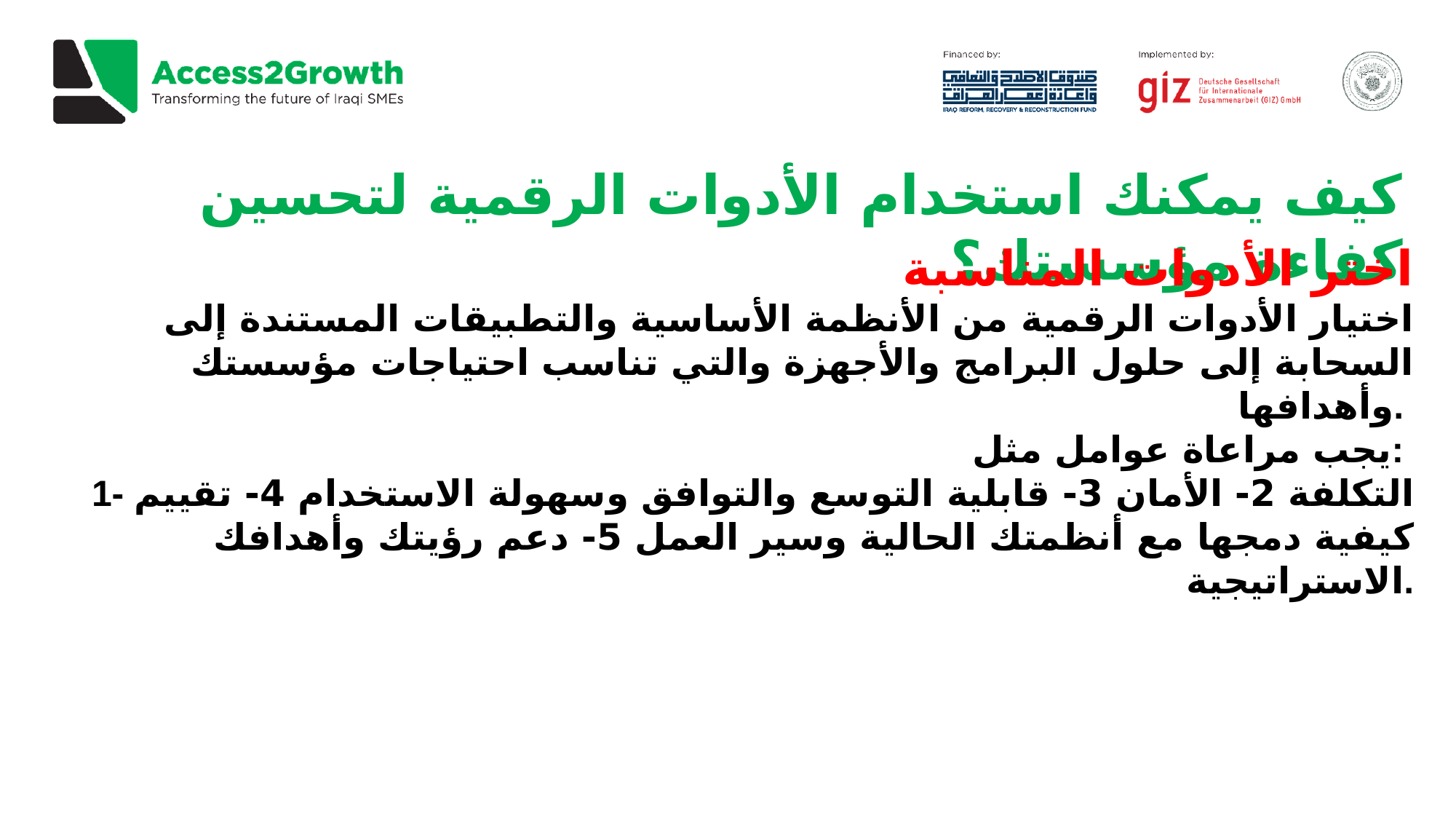

كيف يمكنك استخدام الأدوات الرقمية لتحسين كفاءة مؤسستك؟
اختر الأدوات المناسبة
اختيار الأدوات الرقمية من الأنظمة الأساسية والتطبيقات المستندة إلى السحابة إلى حلول البرامج والأجهزة والتي تناسب احتياجات مؤسستك وأهدافها.
يجب مراعاة عوامل مثل:
1- التكلفة 2- الأمان 3- قابلية التوسع والتوافق وسهولة الاستخدام 4- تقييم كيفية دمجها مع أنظمتك الحالية وسير العمل 5- دعم رؤيتك وأهدافك الاستراتيجية.